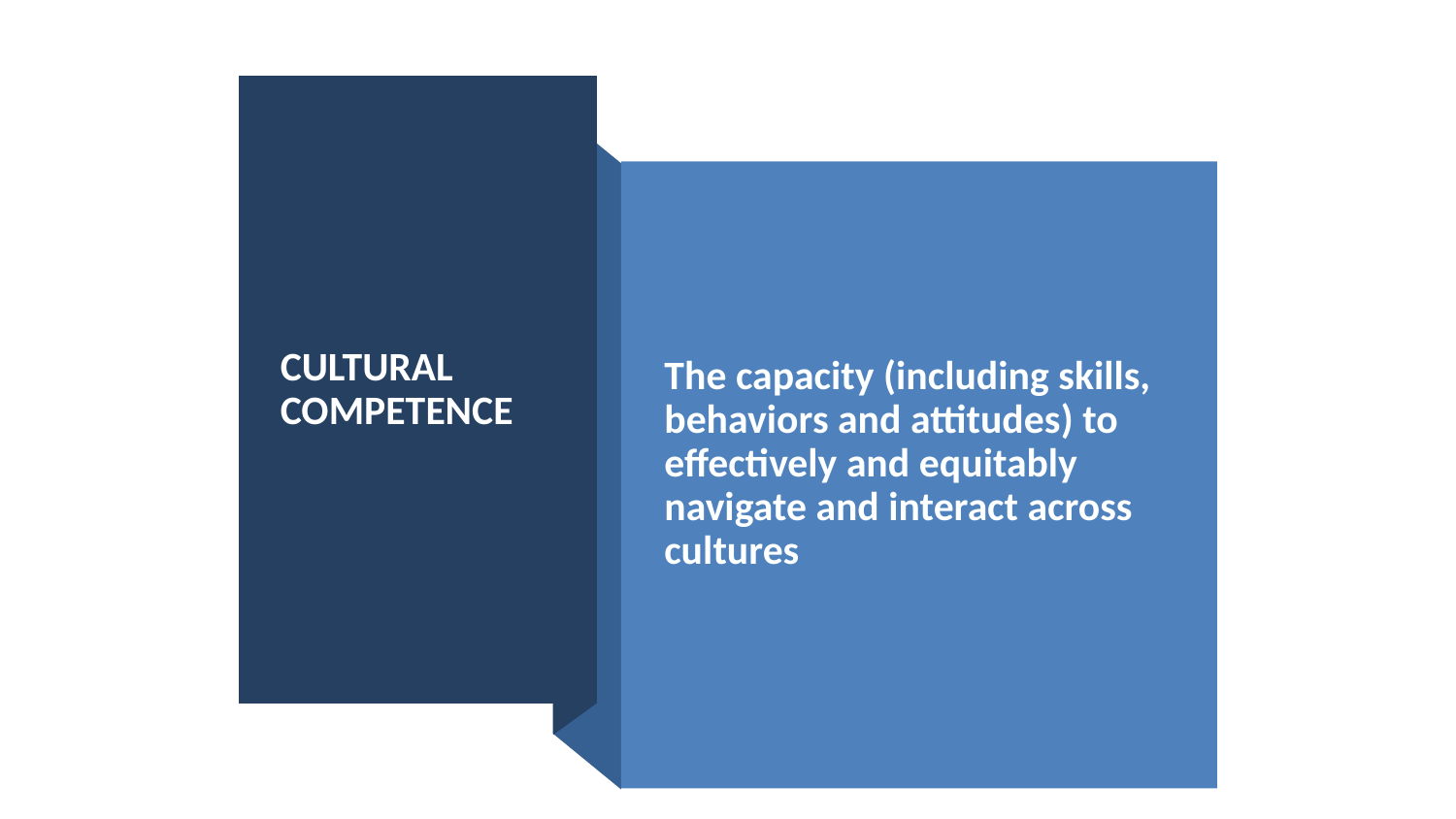

# CULTURAL COMPETENCE

The capacity (including skills, behaviors and attitudes) to effectively and equitably navigate and interact across cultures